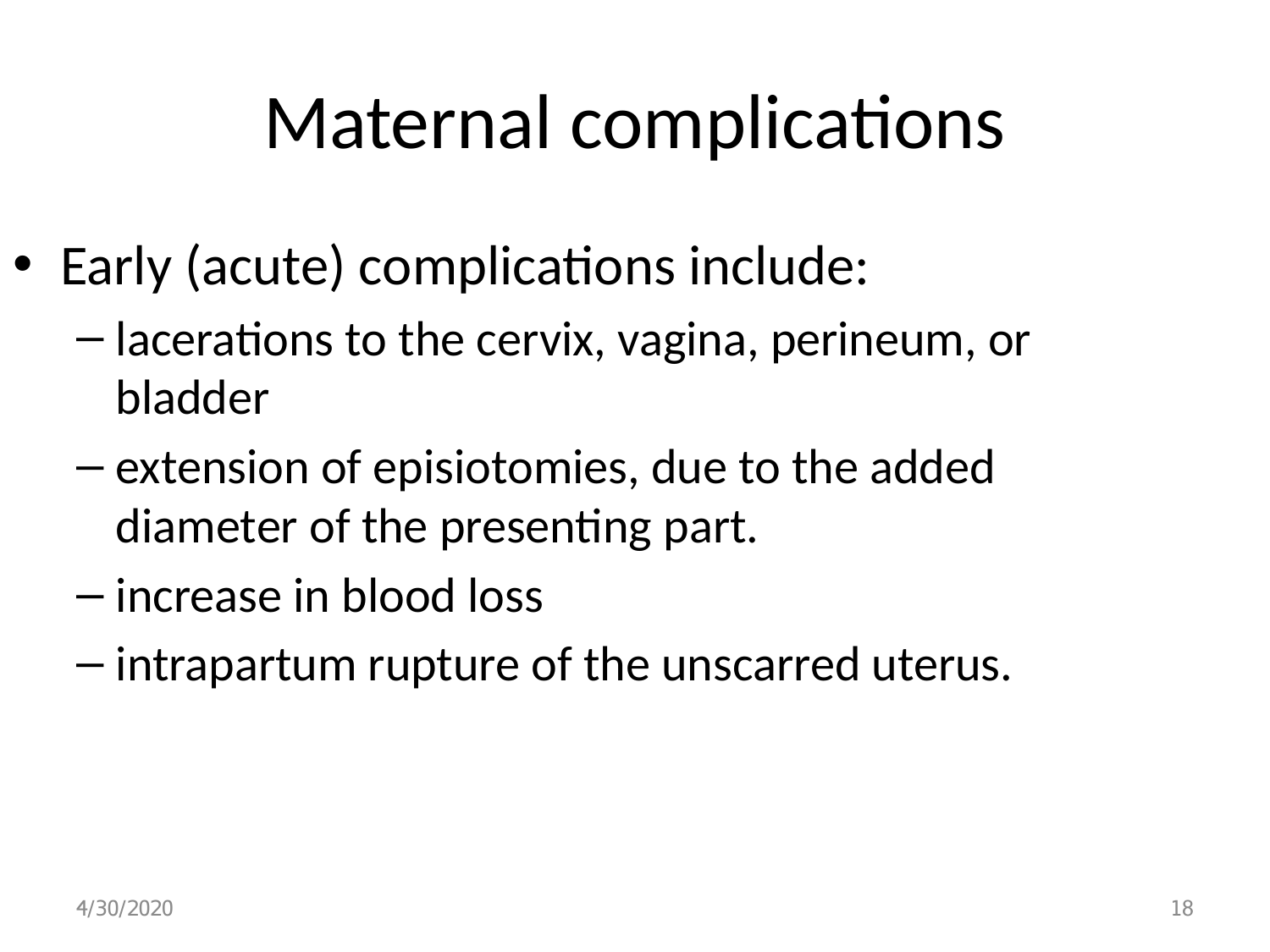

# Maternal complications
Early (acute) complications include:
lacerations to the cervix, vagina, perineum, or bladder
extension of episiotomies, due to the added diameter of the presenting part.
increase in blood loss
intrapartum rupture of the unscarred uterus.

4/30/2020
18